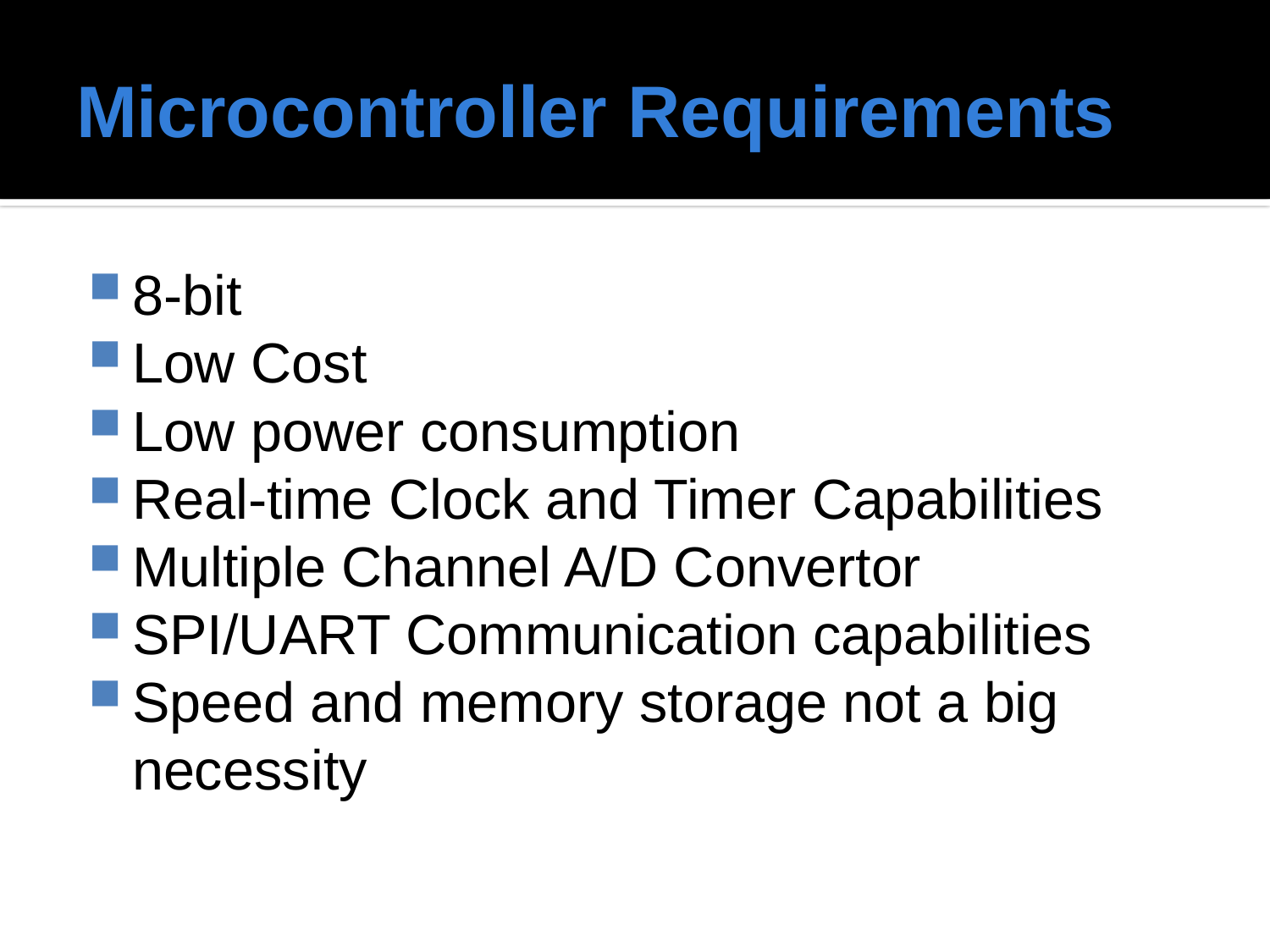

# Microcontroller Requirements
8-bit
Low Cost
Low power consumption
Real-time Clock and Timer Capabilities
Multiple Channel A/D Convertor
SPI/UART Communication capabilities
Speed and memory storage not a big necessity